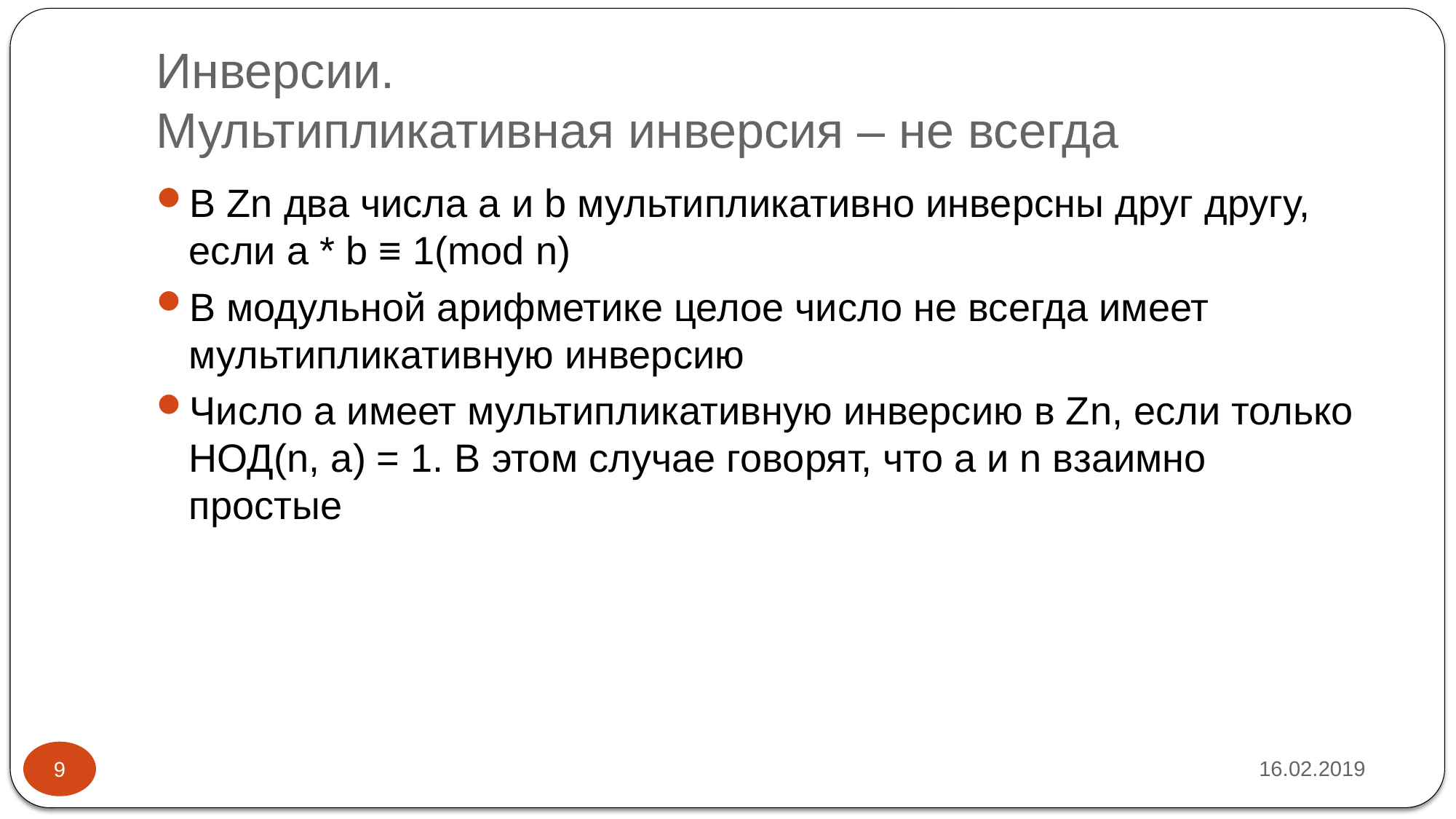

# Инверсии. Мультипликативная инверсия – не всегда
В Zn два числа a и b мультипликативно инверсны друг другу, если a * b ≡ 1(mod n)
В модульной арифметике целое число не всегда имеет мультипликативную инверсию
Число a имеет мультипликативную инверсию в Zn, если только НОД(n, a) = 1. В этом случае говорят, что a и n взаимно простые

16.02.2019
9